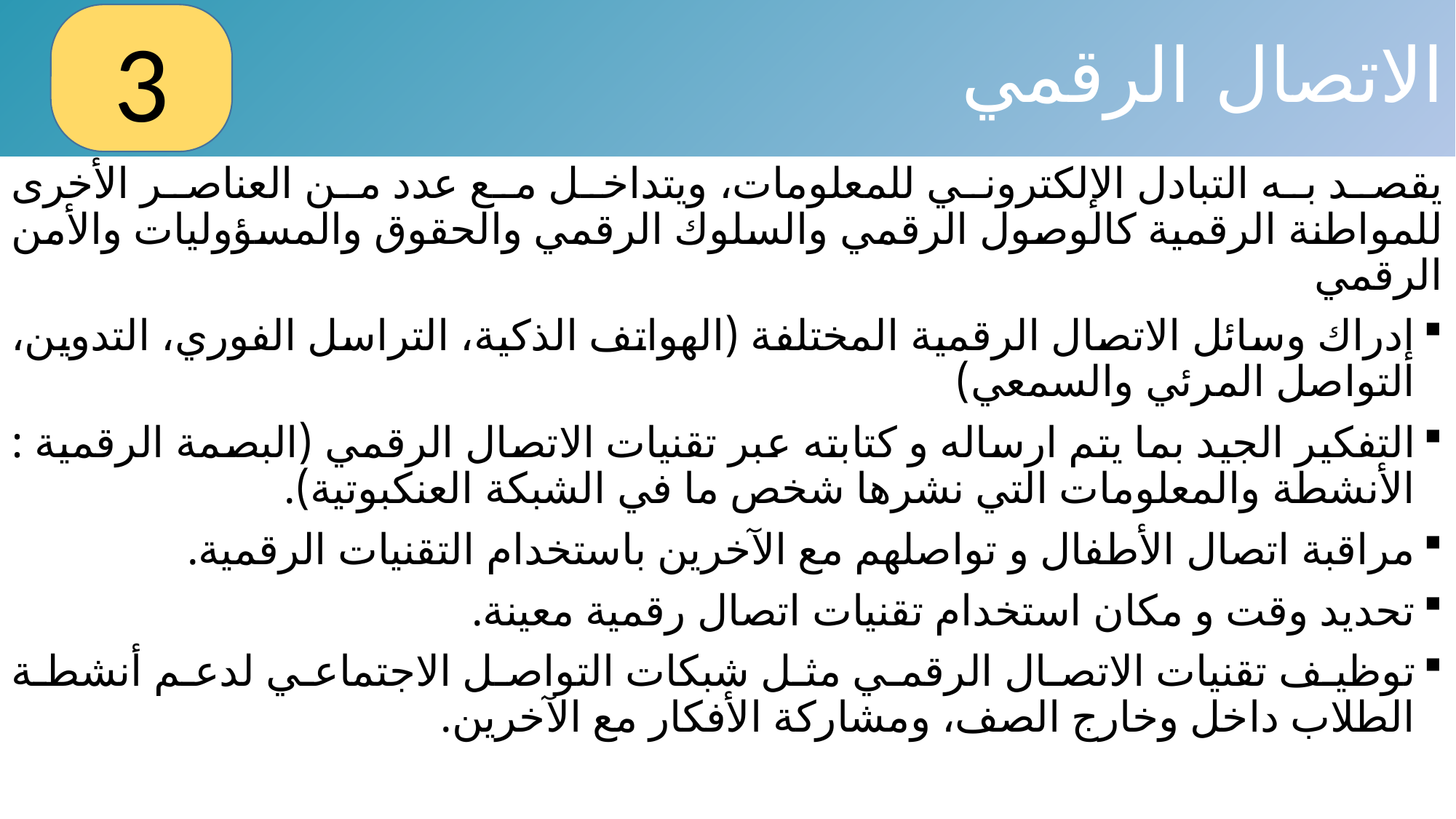

# الاتصال الرقمي
3
يقصد به التبادل الإلكتروني للمعلومات، ويتداخل مع عدد من العناصر الأخرى للمواطنة الرقمية كالوصول الرقمي والسلوك الرقمي والحقوق والمسؤوليات والأمن الرقمي
إدراك وسائل الاتصال الرقمية المختلفة (الهواتف الذكية، التراسل الفوري، التدوين، التواصل المرئي والسمعي)
التفكير الجيد بما يتم ارساله و كتابته عبر تقنيات الاتصال الرقمي (البصمة الرقمية : الأنشطة والمعلومات التي نشرها شخص ما في الشبكة العنكبوتية).
مراقبة اتصال الأطفال و تواصلهم مع الآخرين باستخدام التقنيات الرقمية.
تحديد وقت و مكان استخدام تقنيات اتصال رقمية معينة.
توظيف تقنيات الاتصال الرقمي مثل شبكات التواصل الاجتماعي لدعم أنشطة الطلاب داخل وخارج الصف، ومشاركة الأفكار مع الآخرين.